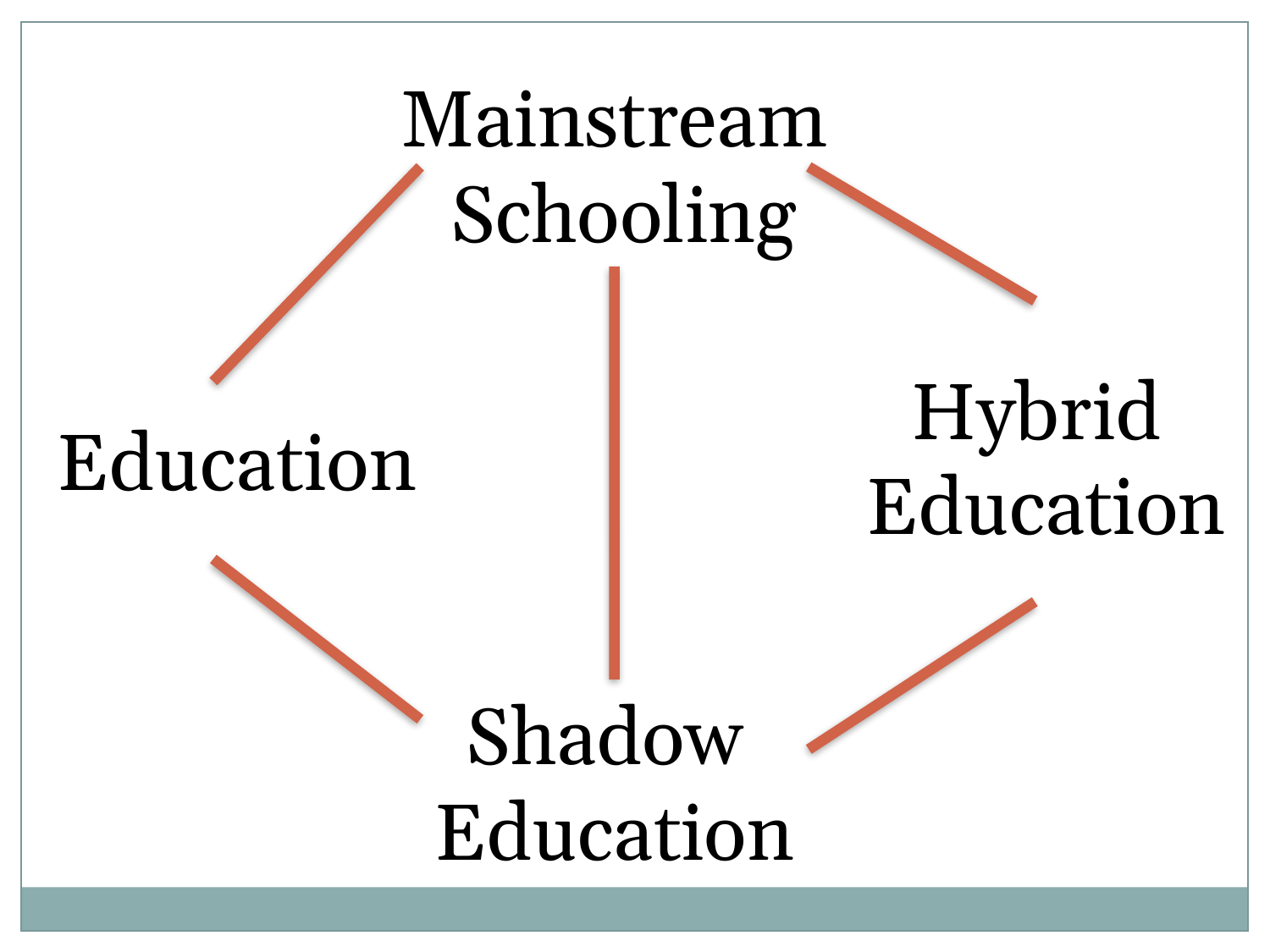

Mainstream
Schooling
Hybrid
Education
Education
Shadow
Education